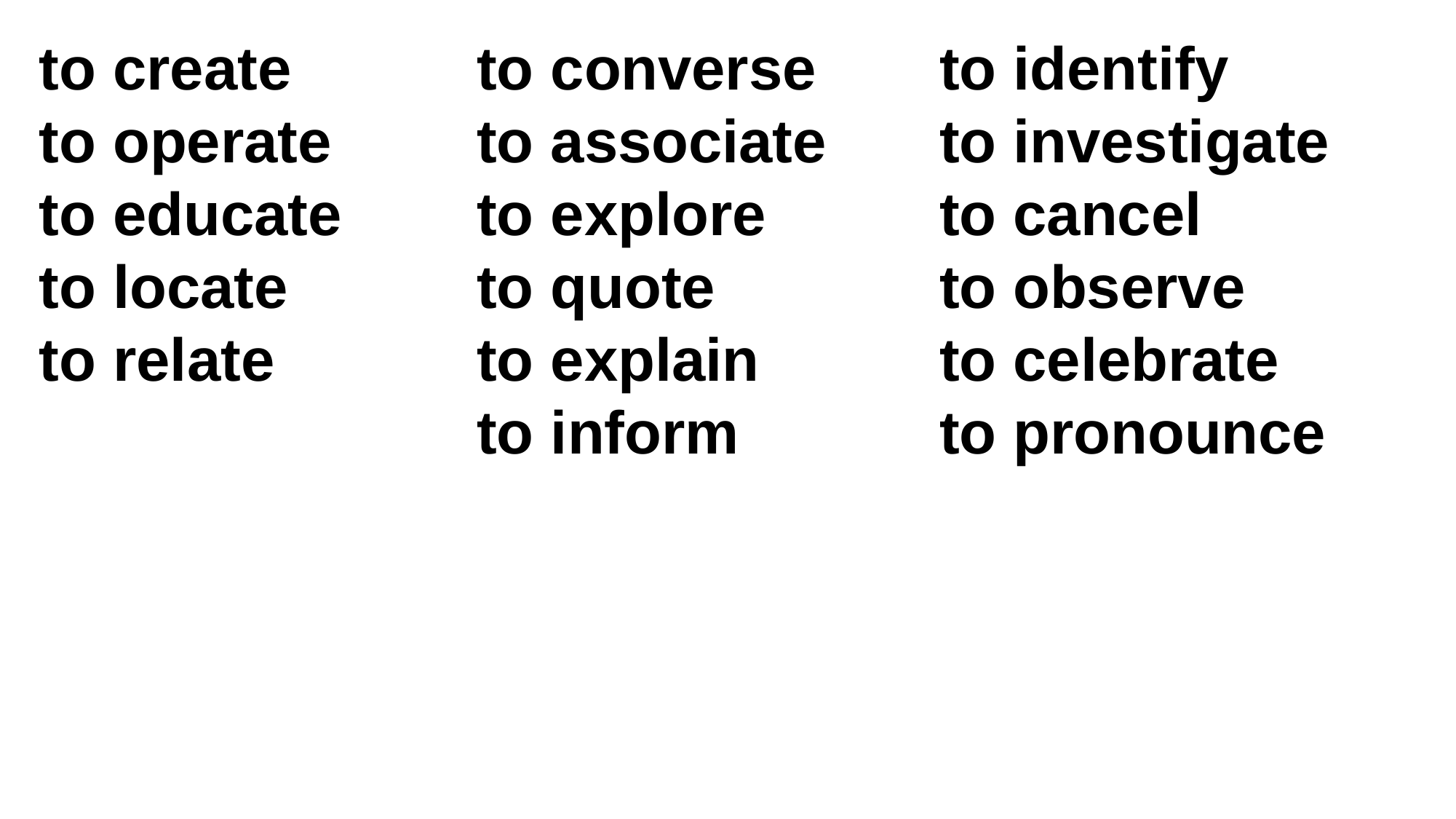

to create
 to operate
 to educate
 to locate
 to relate

 to converse
 to associate
 to explore
 to quote
 to explain
 to inform
 to identify
 to investigate
 to cancel
 to observe
 to celebrate
 to pronounce